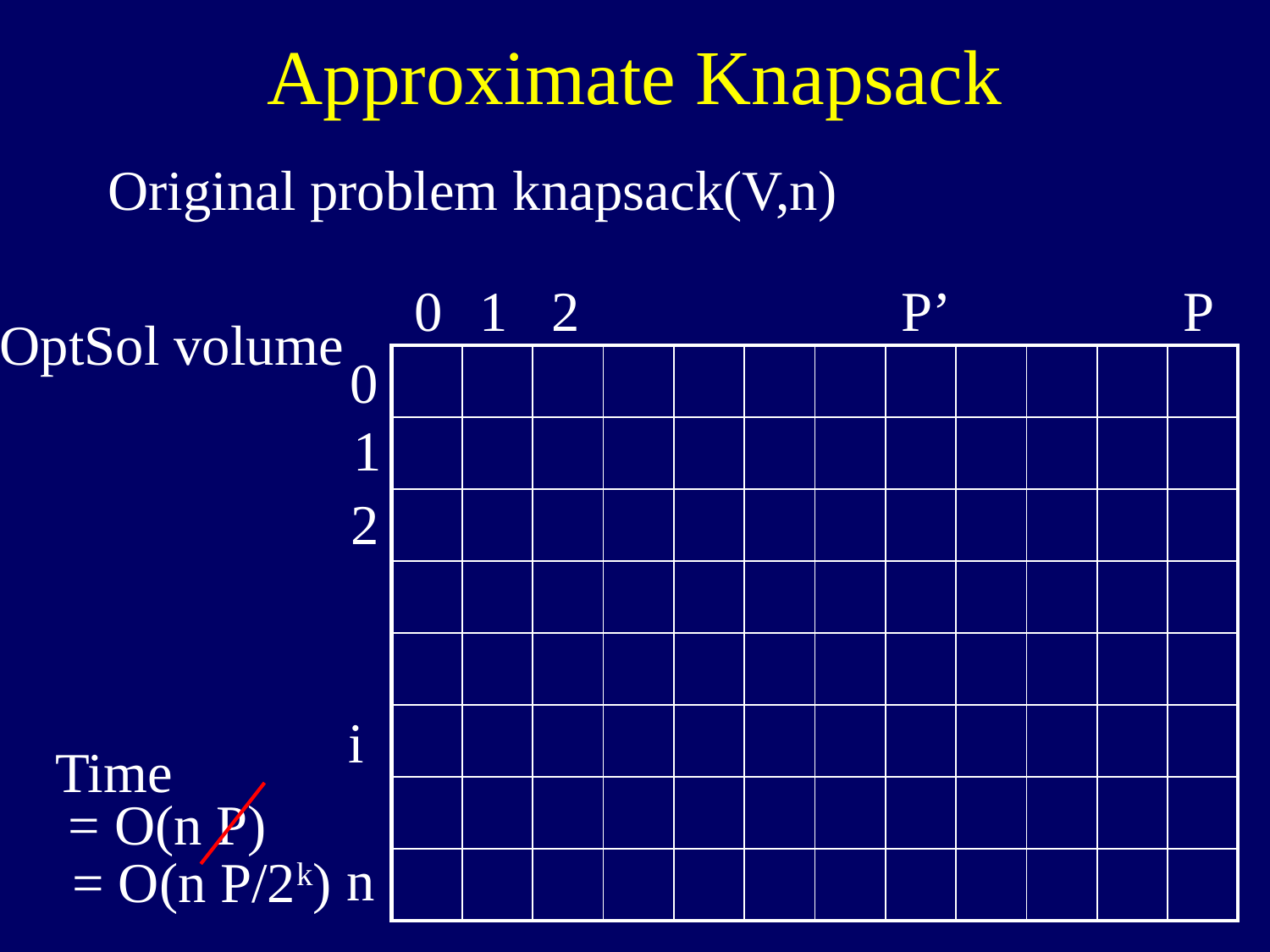

Approximate Knapsack
Original problem knapsack(V,n)
1
0
2
P’
P
OptSol volume
0
|  |  |  |  |  |  |  |  |  |  |  |  |
| --- | --- | --- | --- | --- | --- | --- | --- | --- | --- | --- | --- |
|  |  |  |  |  |  |  |  |  |  |  |  |
|  |  |  |  |  |  |  |  |  |  |  |  |
|  |  |  |  |  |  |  |  |  |  |  |  |
|  |  |  |  |  |  |  |  |  |  |  |  |
|  |  |  |  |  |  |  |  |  |  |  |  |
|  |  |  |  |  |  |  |  |  |  |  |  |
|  |  |  |  |  |  |  |  |  |  |  |  |
1
2

i
Time
= O(n P)
n
= O(n P/2k)